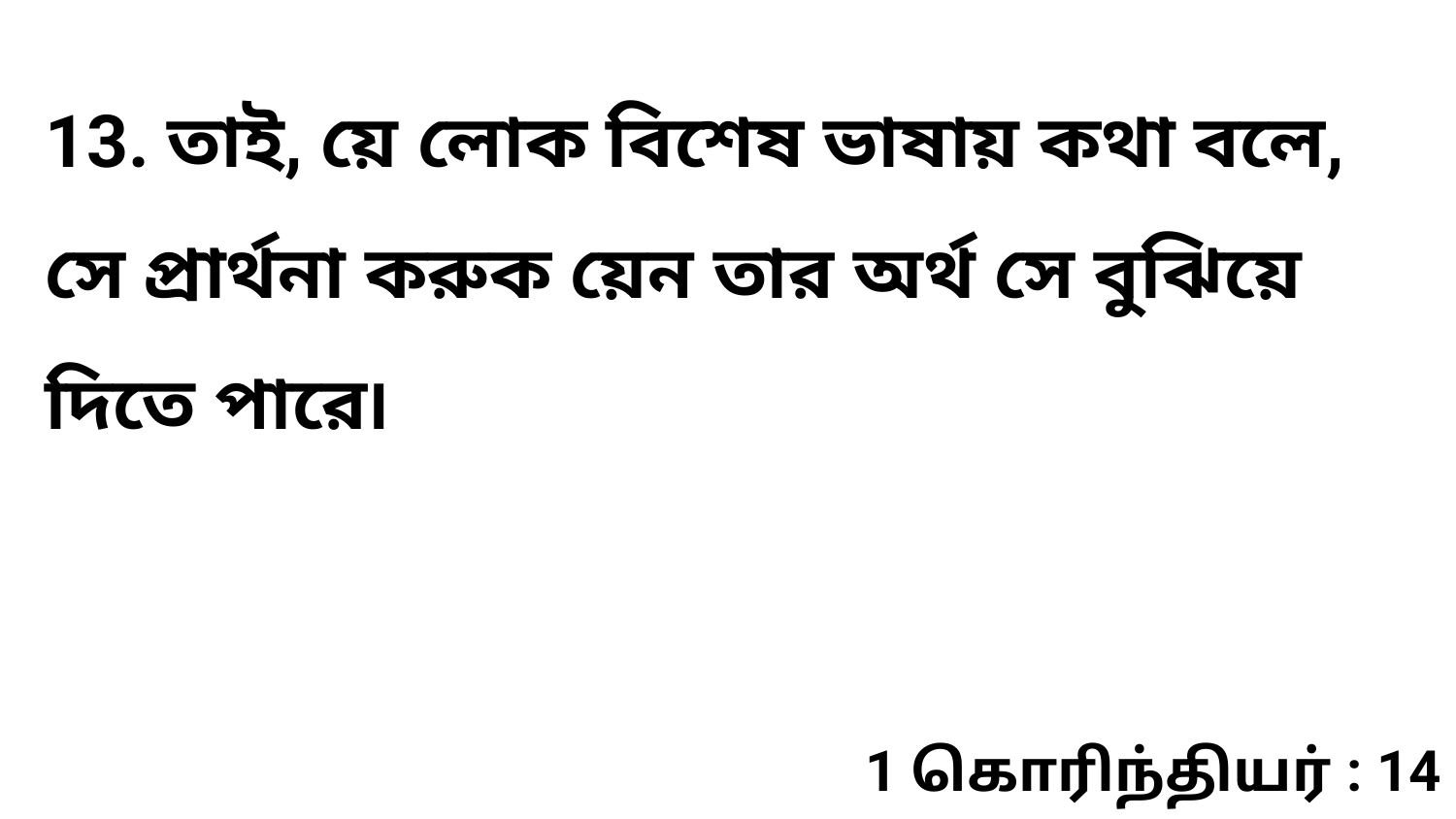

13. তাই, য়ে লোক বিশেষ ভাষায় কথা বলে, সে প্রার্থনা করুক য়েন তার অর্থ সে বুঝিয়ে দিতে পারে৷
1 கொரிந்தியர் : 14